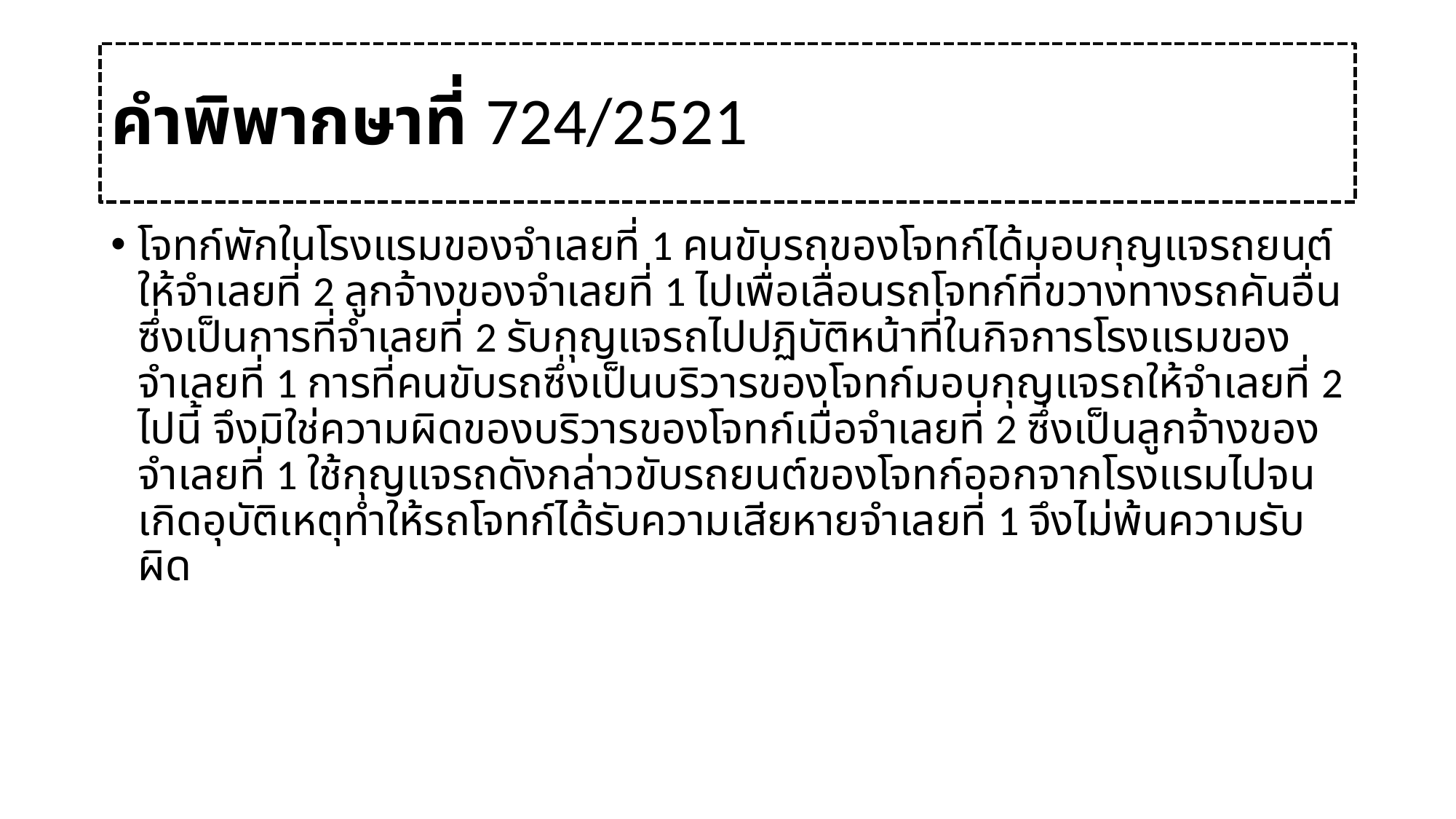

# คำพิพากษาที่ 724/2521
โจทก์พักในโรงแรมของจำเลยที่ 1 คนขับรถของโจทก์ได้มอบกุญแจรถยนต์ให้จำเลยที่ 2 ลูกจ้างของจำเลยที่ 1 ไปเพื่อเลื่อนรถโจทก์ที่ขวางทางรถคันอื่น ซึ่งเป็นการที่จำเลยที่ 2 รับกุญแจรถไปปฏิบัติหน้าที่ในกิจการโรงแรมของจำเลยที่ 1 การที่คนขับรถซึ่งเป็นบริวารของโจทก์มอบกุญแจรถให้จำเลยที่ 2 ไปนี้ จึงมิใช่ความผิดของบริวารของโจทก์เมื่อจำเลยที่ 2 ซึ่งเป็นลูกจ้างของจำเลยที่ 1 ใช้กุญแจรถดังกล่าวขับรถยนต์ของโจทก์ออกจากโรงแรมไปจนเกิดอุบัติเหตุทำให้รถโจทก์ได้รับความเสียหายจำเลยที่ 1 จึงไม่พ้นความรับผิด